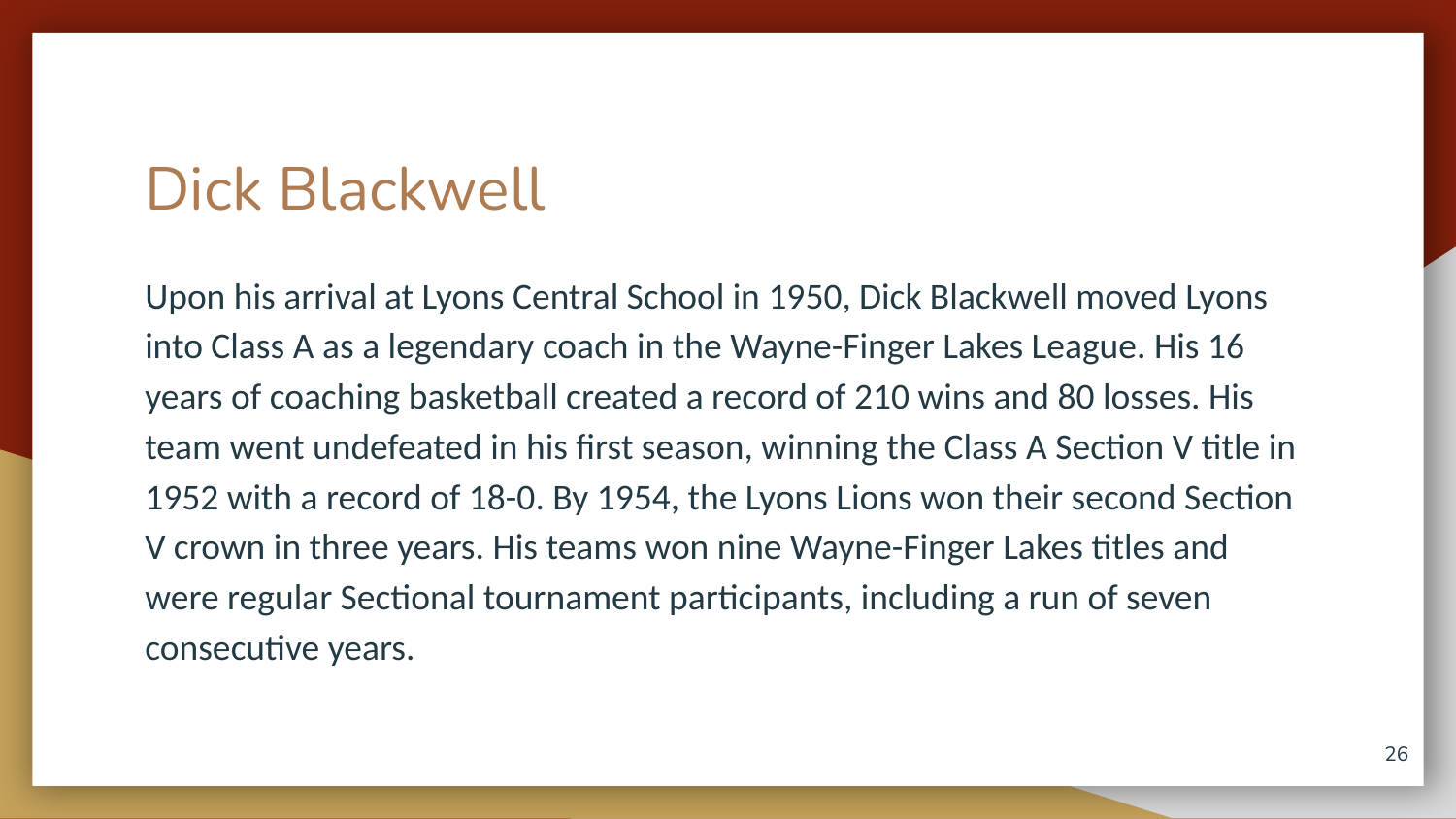

# Dick Blackwell
Upon his arrival at Lyons Central School in 1950, Dick Blackwell moved Lyons into Class A as a legendary coach in the Wayne-Finger Lakes League. His 16 years of coaching basketball created a record of 210 wins and 80 losses. His team went undefeated in his first season, winning the Class A Section V title in 1952 with a record of 18-0. By 1954, the Lyons Lions won their second Section V crown in three years. His teams won nine Wayne-Finger Lakes titles and were regular Sectional tournament participants, including a run of seven consecutive years.
26